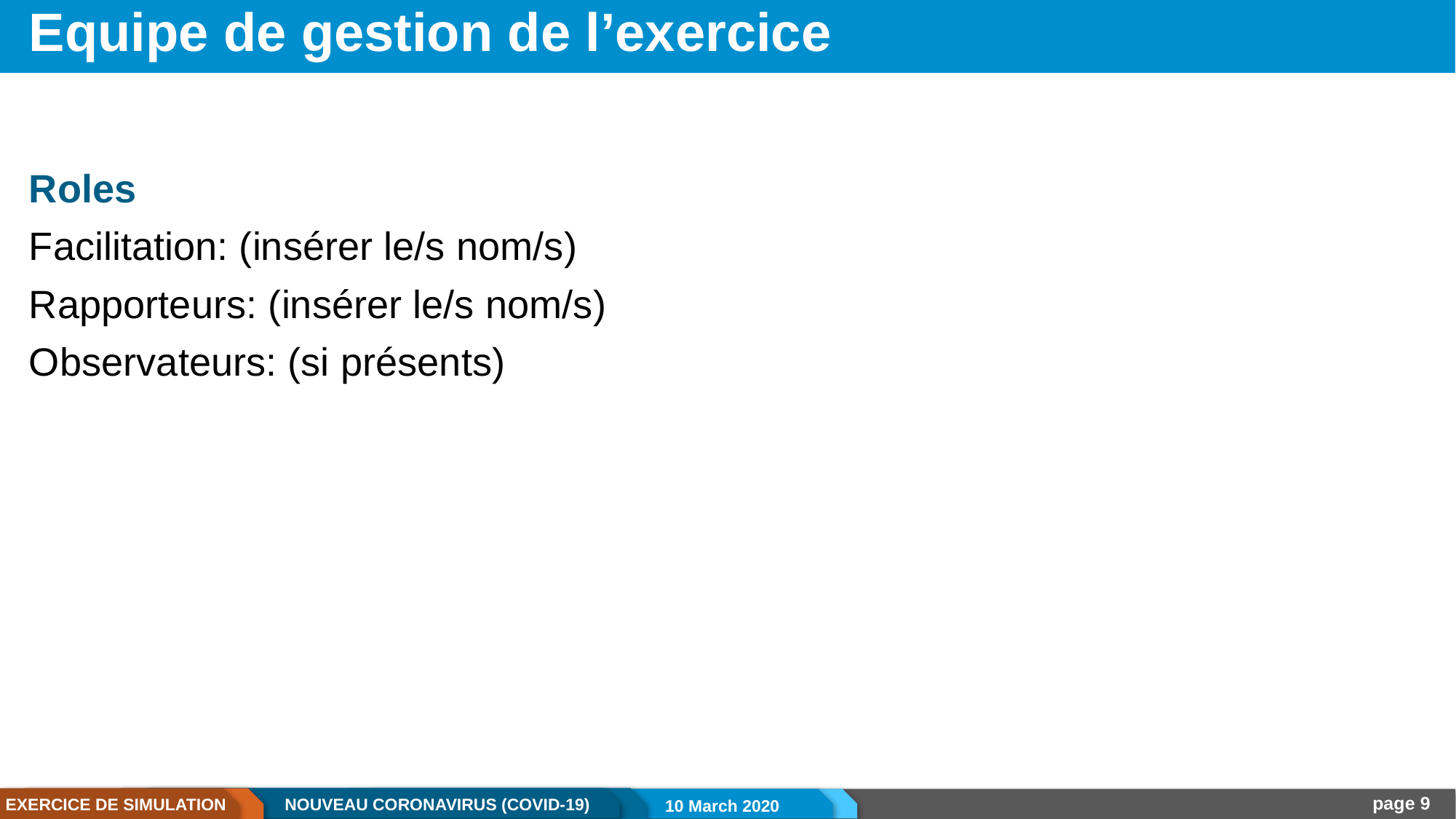

# Equipe de gestion de l’exercice

Roles
Facilitation: (insérer le/s nom/s)
Rapporteurs: (insérer le/s nom/s)
Observateurs: (si présents)

10 March 2020